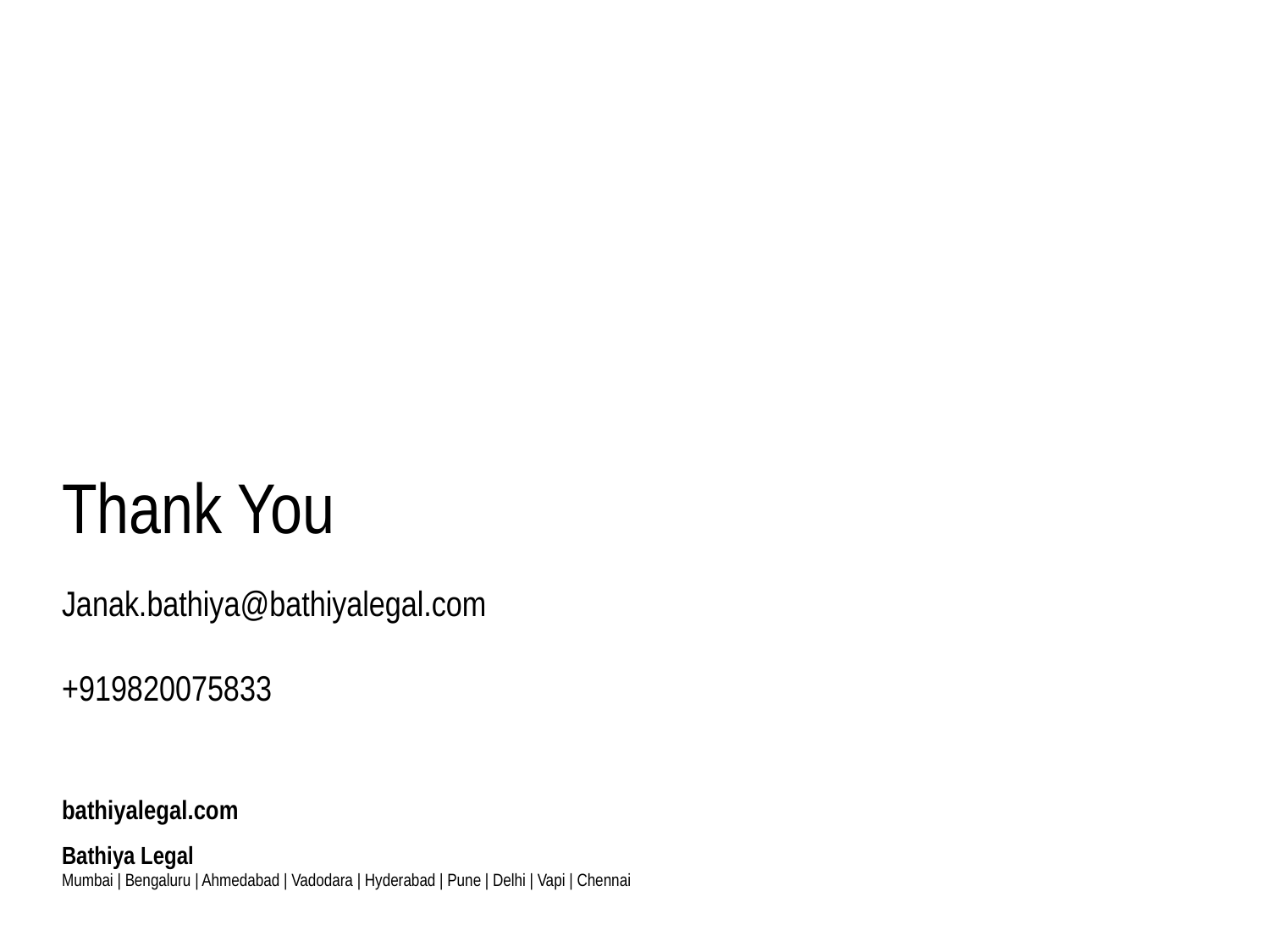

Thank You

Janak.bathiya@bathiyalegal.com

+919820075833

bathiyalegal.com
Bathiya Legal
Mumbai | Bengaluru | Ahmedabad | Vadodara | Hyderabad | Pune | Delhi | Vapi | Chennai